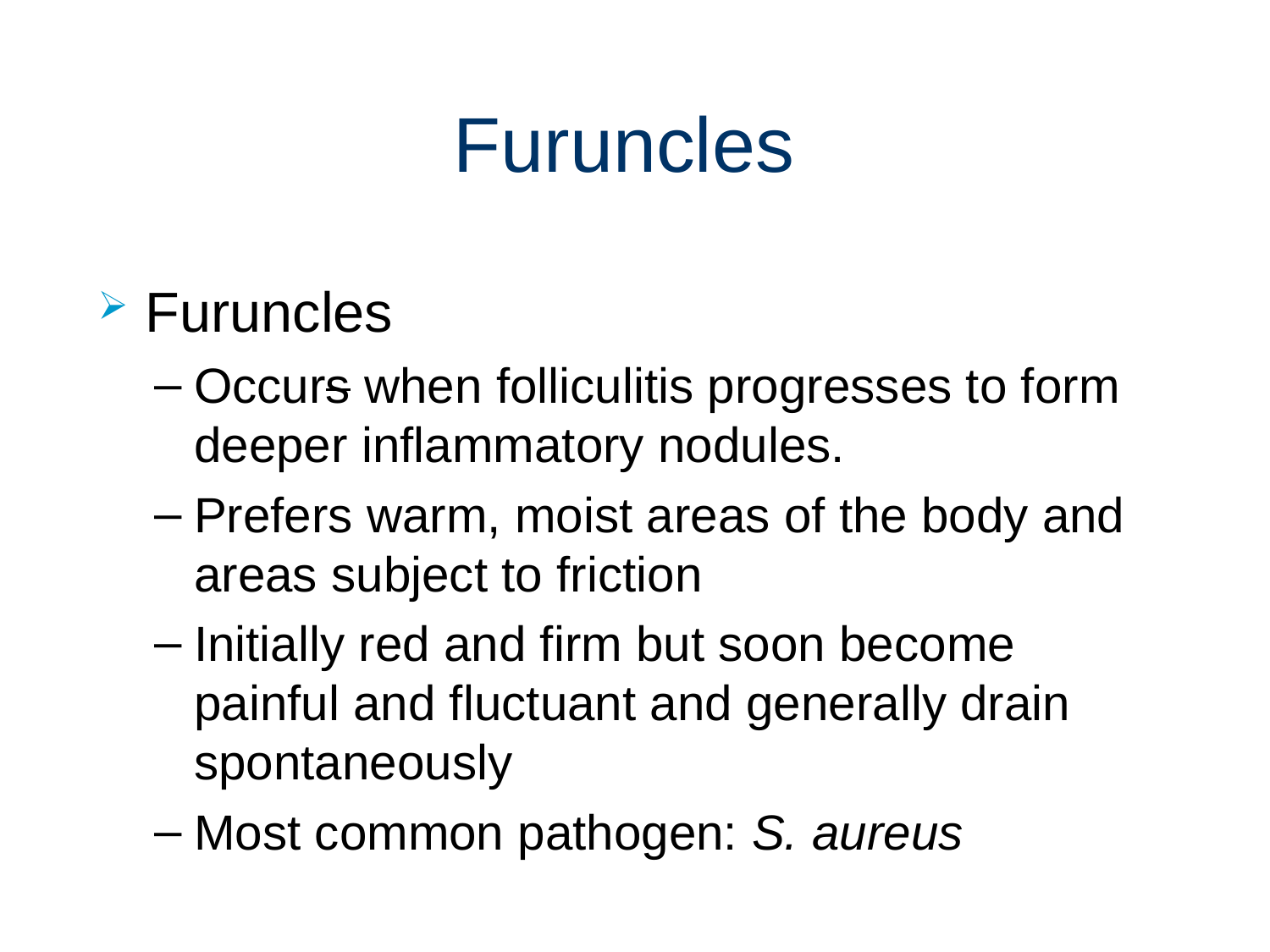

# Furuncles
Furuncles
Occurs when folliculitis progresses to form deeper inflammatory nodules.
Prefers warm, moist areas of the body and areas subject to friction
Initially red and firm but soon become painful and fluctuant and generally drain spontaneously
Most common pathogen: S. aureus